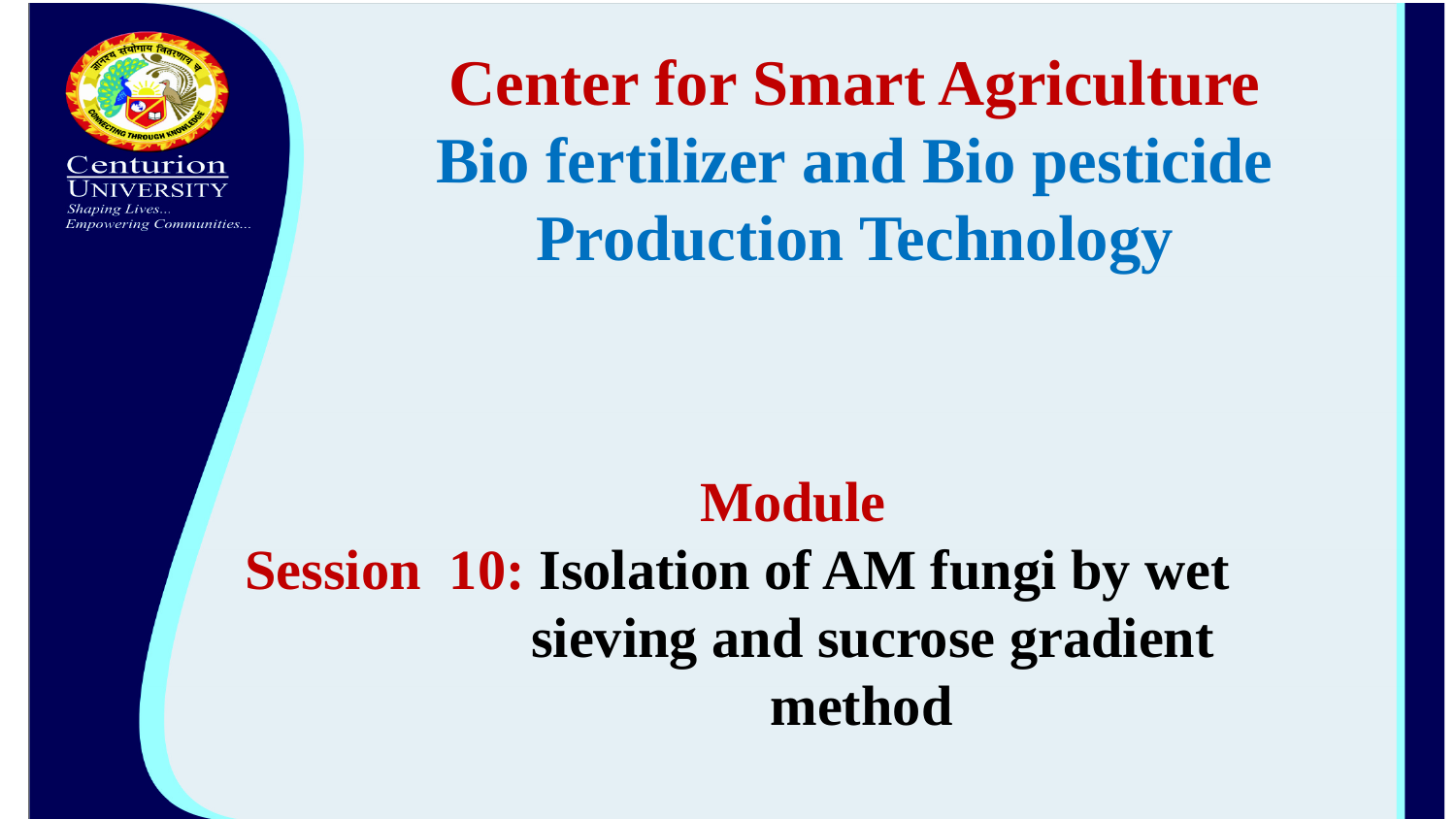

Center for Smart Agriculture
Bio fertilizer and Bio pesticide Production Technology

Module
Session  10: Isolation of AM fungi by wet 	 	          sieving and sucrose gradient 	      	                           method